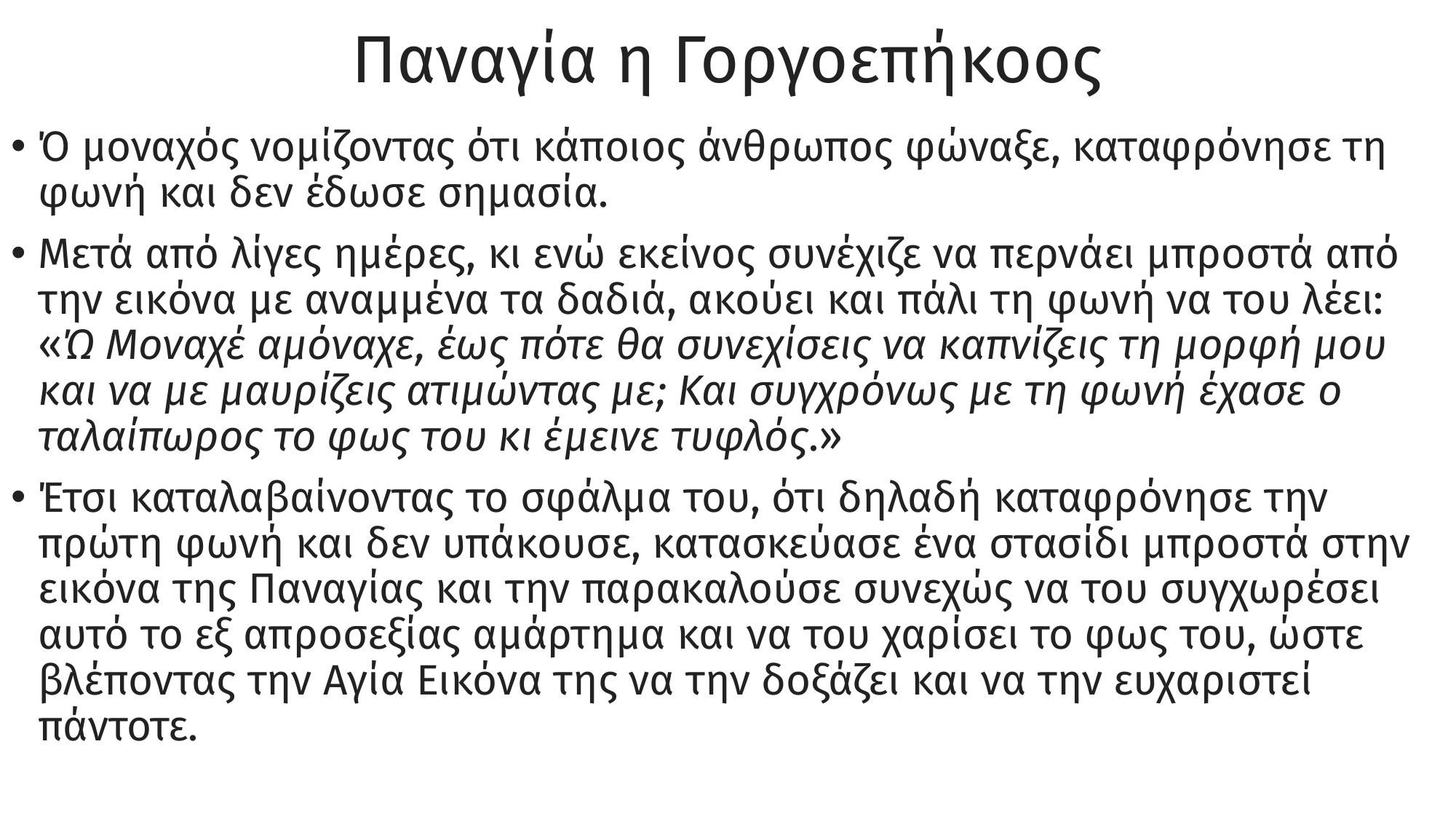

# Παναγία η Γοργοεπήκοος
Ό μοναχός νομίζοντας ότι κάποιος άνθρωπος φώναξε, καταφρόνησε τη φωνή και δεν έδωσε σημασία.
Μετά από λίγες ημέρες, κι ενώ εκείνος συνέχιζε να περνάει μπροστά από την εικόνα με αναμμένα τα δαδιά, ακούει και πάλι τη φωνή να του λέει: «Ώ Μοναχέ αμόναχε, έως πότε θα συνεχίσεις να καπνίζεις τη μορφή μου και να με μαυρίζεις ατιμώντας με; Και συγχρόνως με τη φωνή έχασε ο ταλαίπωρος το φως του κι έμεινε τυφλός.»
Έτσι καταλαβαίνοντας το σφάλμα του, ότι δηλαδή καταφρόνησε την πρώτη φωνή και δεν υπάκουσε, κατασκεύασε ένα στασίδι μπροστά στην εικόνα της Παναγίας και την παρακαλούσε συνεχώς να του συγχωρέσει αυτό το εξ απροσεξίας αμάρτημα και να του χαρίσει το φως του, ώστε βλέποντας την Αγία Εικόνα της να την δοξάζει και να την ευχαριστεί πάντοτε.